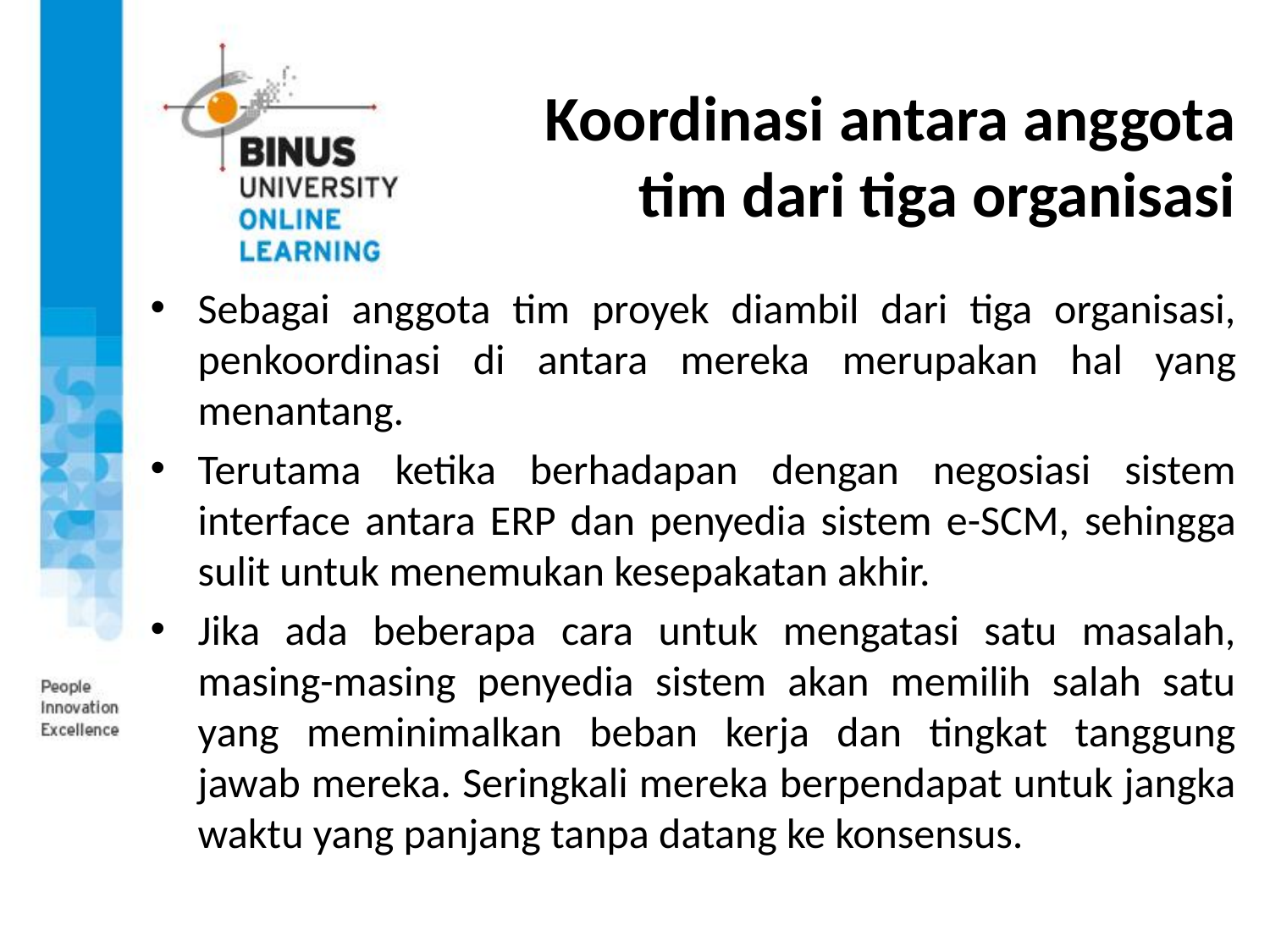

# Koordinasi antara anggota tim dari tiga organisasi
Sebagai anggota tim proyek diambil dari tiga organisasi, penkoordinasi di antara mereka merupakan hal yang menantang.
Terutama ketika berhadapan dengan negosiasi sistem interface antara ERP dan penyedia sistem e-SCM, sehingga sulit untuk menemukan kesepakatan akhir.
Jika ada beberapa cara untuk mengatasi satu masalah, masing-masing penyedia sistem akan memilih salah satu yang meminimalkan beban kerja dan tingkat tanggung jawab mereka. Seringkali mereka berpendapat untuk jangka waktu yang panjang tanpa datang ke konsensus.